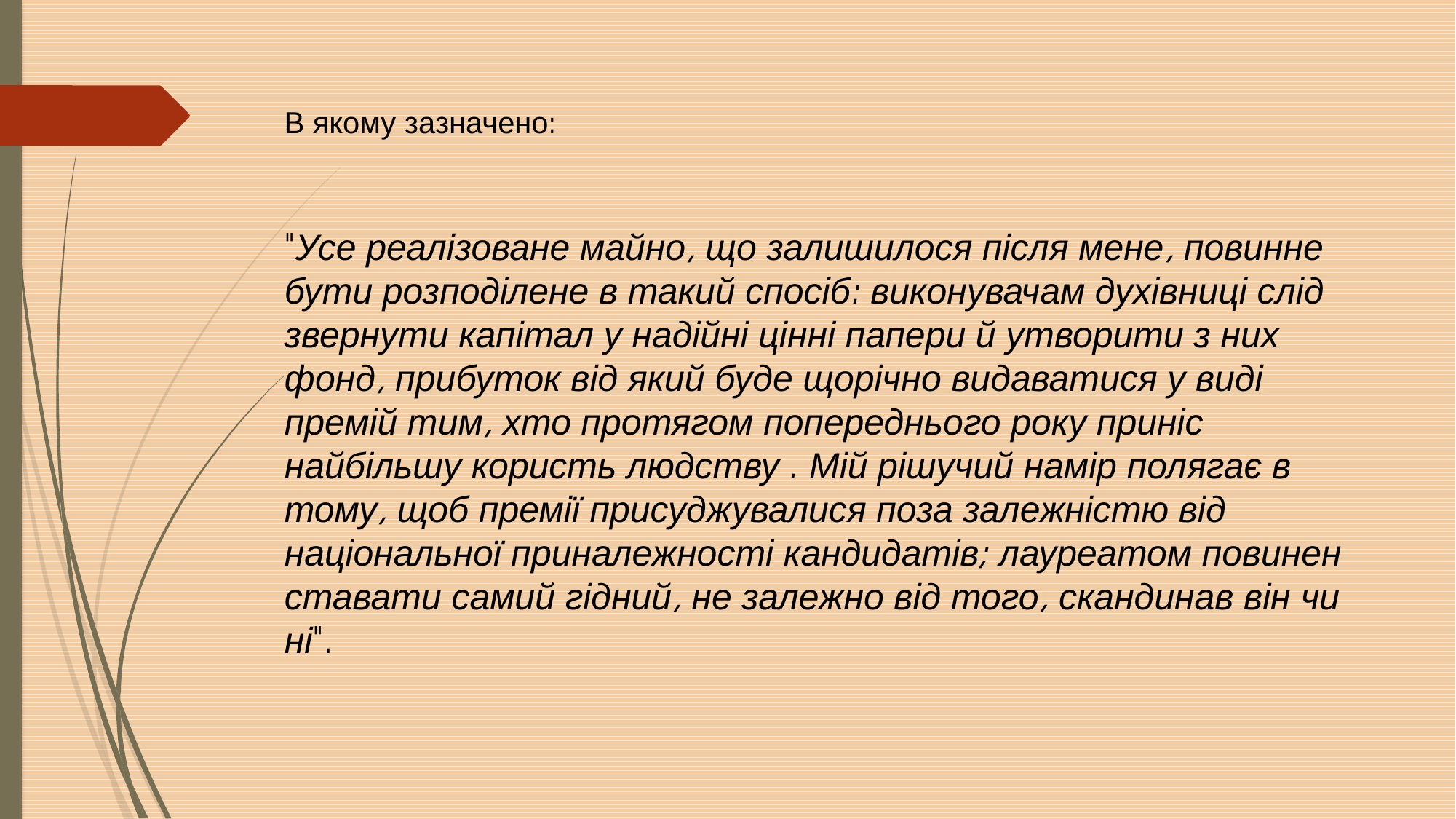

В якому зазначено:
"Усе реалізоване майно, що залишилося після мене, повинне бути розподілене в такий спосіб: виконувачам духівниці слід звернути капітал у надійні цінні папери й утворити з них фонд, прибуток від який буде щорічно видаватися у виді премій тим, хто протягом попереднього року приніс найбільшу користь людству . Мій рішучий намір полягає в тому, щоб премії присуджувалися поза залежністю від національної приналежності кандидатів; лауреатом повинен ставати самий гідний, не залежно від того, скандинав він чи ні".